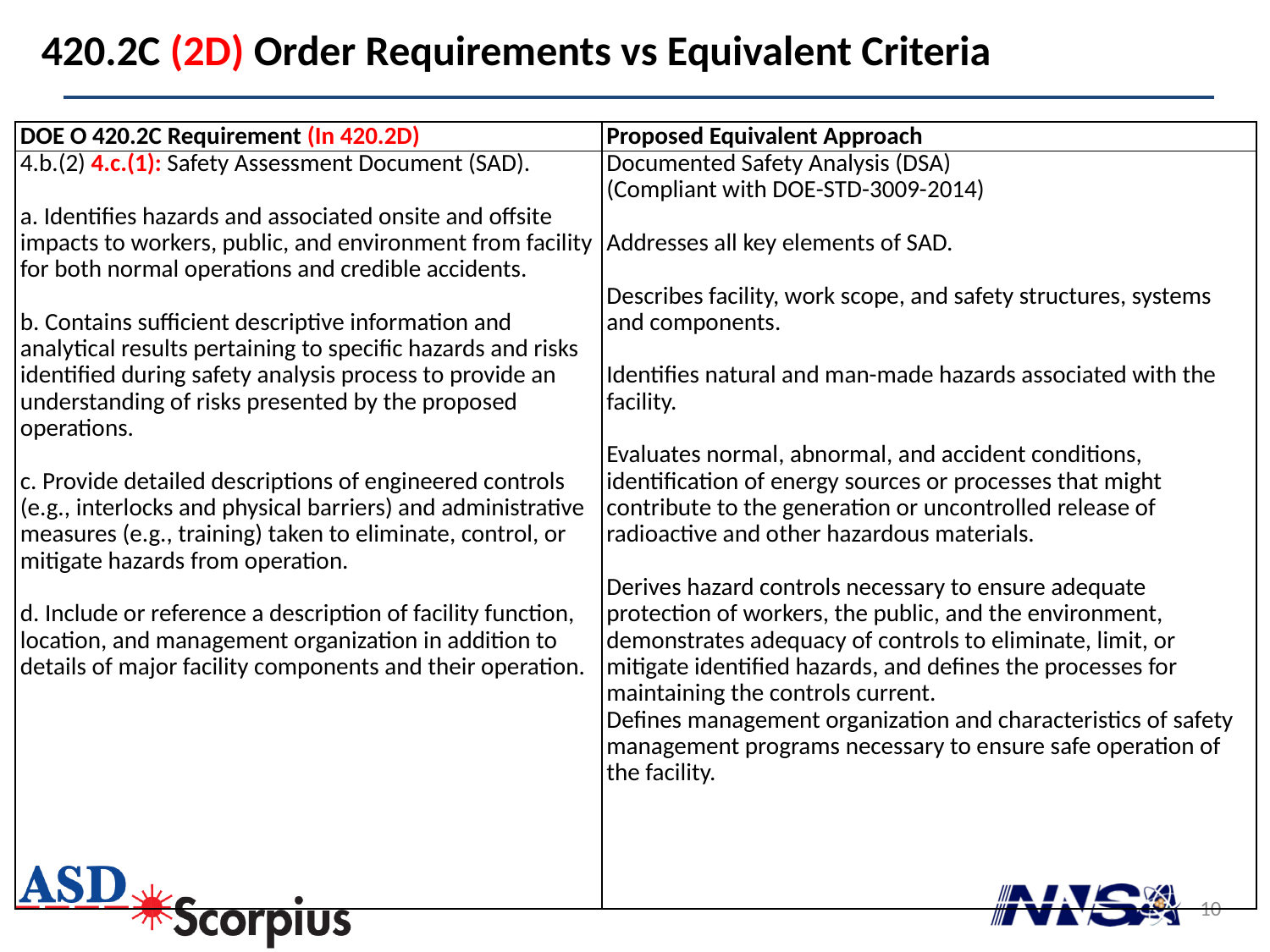

# 420.2C (2D) Order Requirements vs Equivalent Criteria
| DOE O 420.2C Requirement (In 420.2D) | Proposed Equivalent Approach |
| --- | --- |
| 4.b.(2) 4.c.(1): Safety Assessment Document (SAD).   a. Identifies hazards and associated onsite and offsite impacts to workers, public, and environment from facility for both normal operations and credible accidents.   b. Contains sufficient descriptive information and analytical results pertaining to specific hazards and risks identified during safety analysis process to provide an understanding of risks presented by the proposed operations.   c. Provide detailed descriptions of engineered controls (e.g., interlocks and physical barriers) and administrative measures (e.g., training) taken to eliminate, control, or mitigate hazards from operation.   d. Include or reference a description of facility function, location, and management organization in addition to details of major facility components and their operation. | Documented Safety Analysis (DSA) (Compliant with DOE-STD-3009-2014)   Addresses all key elements of SAD.   Describes facility, work scope, and safety structures, systems and components.   Identifies natural and man-made hazards associated with the facility.   Evaluates normal, abnormal, and accident conditions, identification of energy sources or processes that might contribute to the generation or uncontrolled release of radioactive and other hazardous materials.   Derives hazard controls necessary to ensure adequate protection of workers, the public, and the environment, demonstrates adequacy of controls to eliminate, limit, or mitigate identified hazards, and defines the processes for maintaining the controls current. Defines management organization and characteristics of safety management programs necessary to ensure safe operation of the facility. |